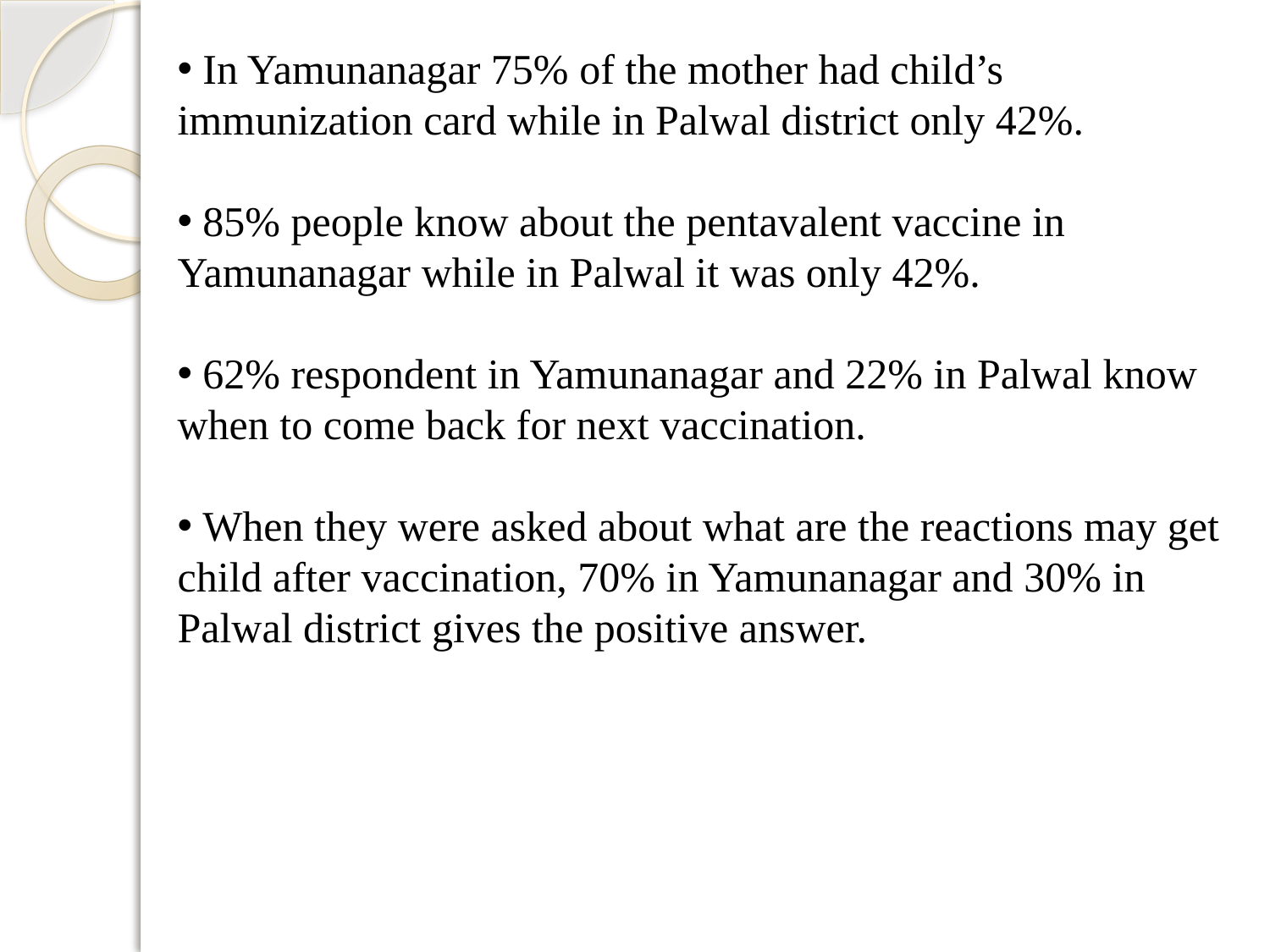

In Yamunanagar 75% of the mother had child’s immunization card while in Palwal district only 42%.

 85% people know about the pentavalent vaccine in Yamunanagar while in Palwal it was only 42%.

 62% respondent in Yamunanagar and 22% in Palwal know when to come back for next vaccination.

 When they were asked about what are the reactions may get child after vaccination, 70% in Yamunanagar and 30% in Palwal district gives the positive answer.